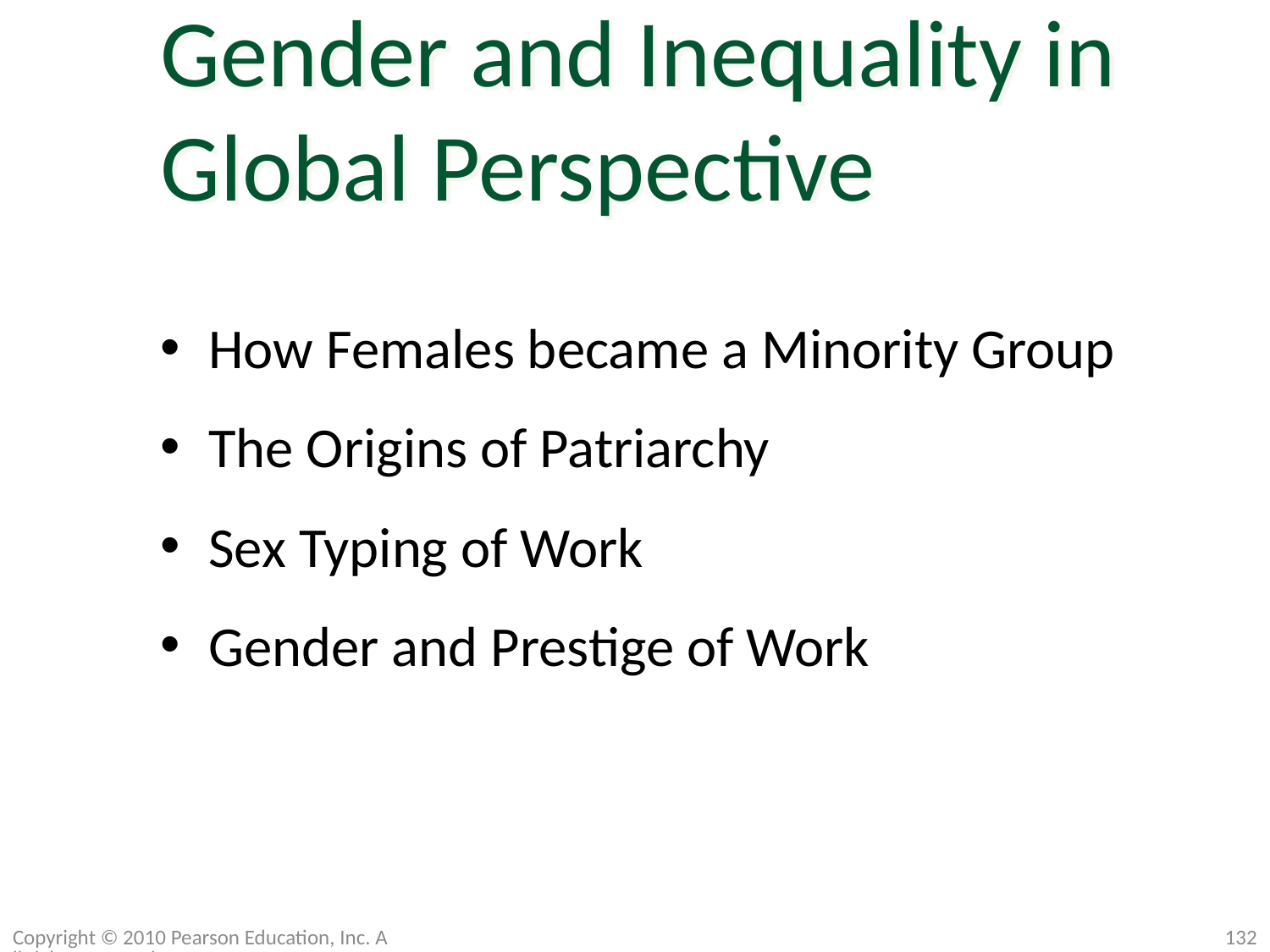

Gender and Inequality in Global Perspective
How Females became a Minority Group
The Origins of Patriarchy
Sex Typing of Work
Gender and Prestige of Work
Copyright © 2010 Pearson Education, Inc. All rights reserved.
132